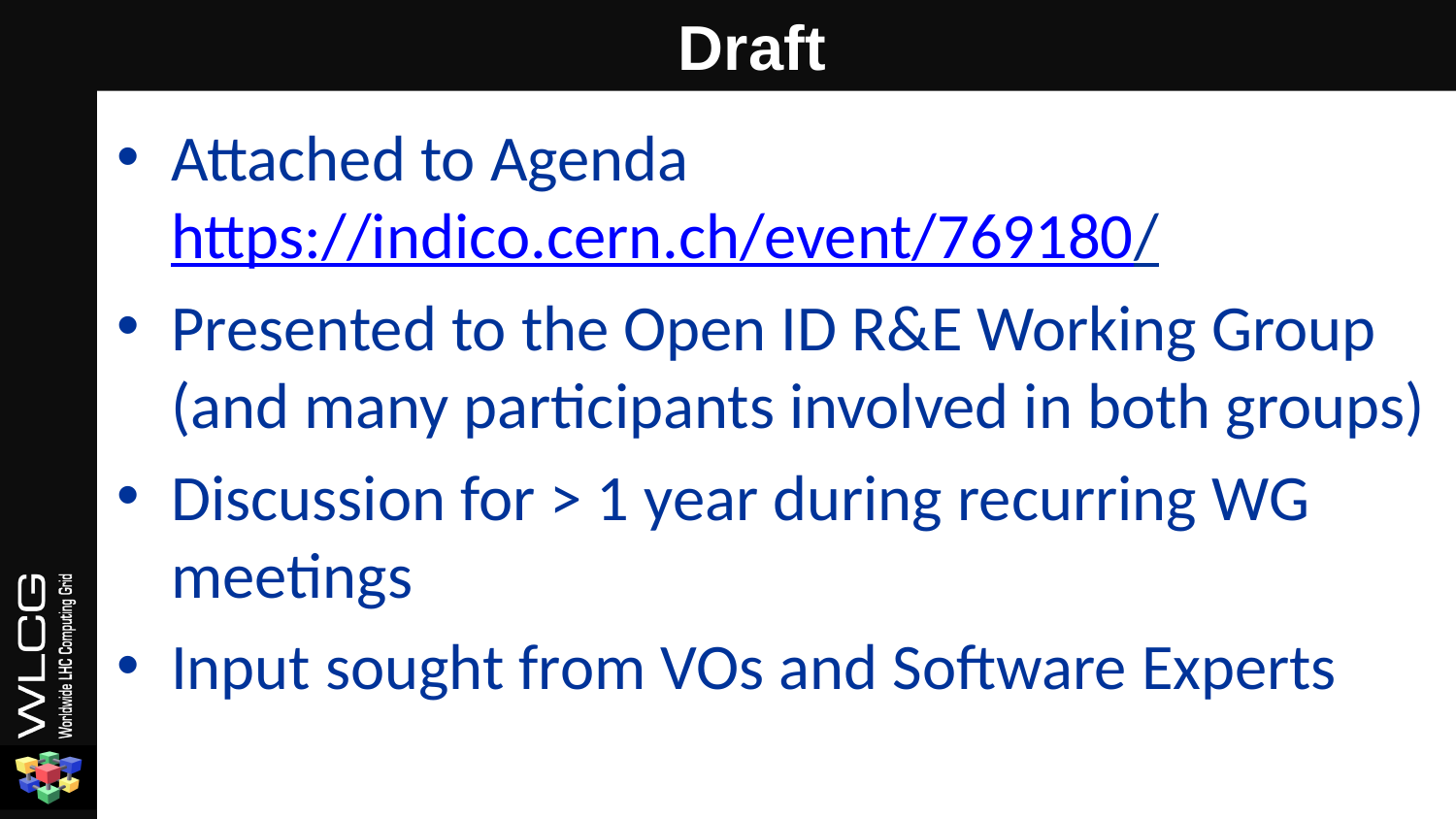

# Draft
Attached to Agenda https://indico.cern.ch/event/769180/
Presented to the Open ID R&E Working Group (and many participants involved in both groups)
Discussion for > 1 year during recurring WG meetings
Input sought from VOs and Software Experts